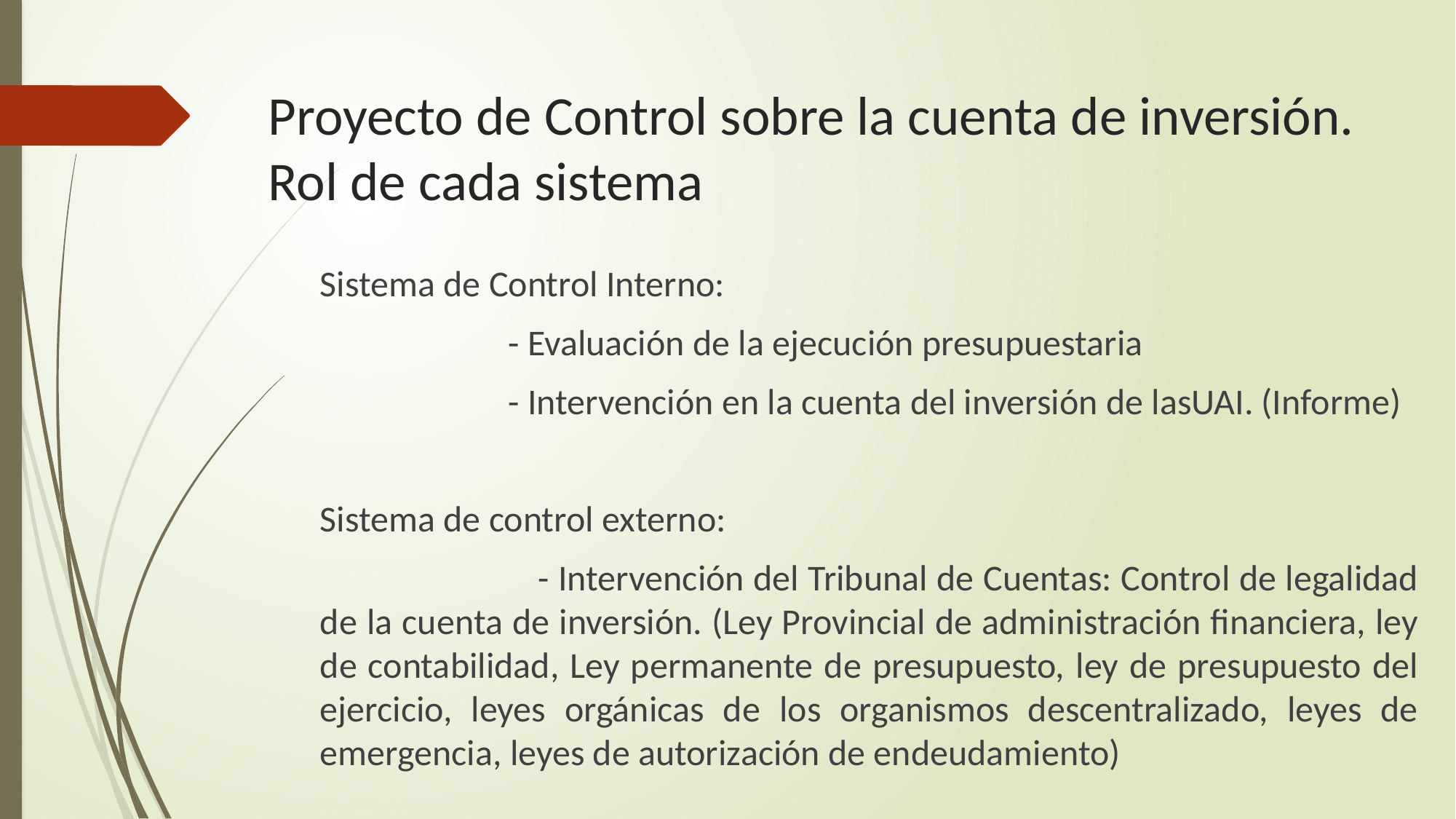

# Proyecto de Control sobre la cuenta de inversión. Rol de cada sistema
Sistema de Control Interno:
                       - Evaluación de la ejecución presupuestaria
                       - Intervención en la cuenta del inversión de lasUAI. (Informe)

Sistema de control externo:
                        - Intervención del Tribunal de Cuentas: Control de legalidad de la cuenta de inversión. (Ley Provincial de administración financiera, ley de contabilidad, Ley permanente de presupuesto, ley de presupuesto del ejercicio, leyes orgánicas de los organismos descentralizado, leyes de emergencia, leyes de autorización de endeudamiento)